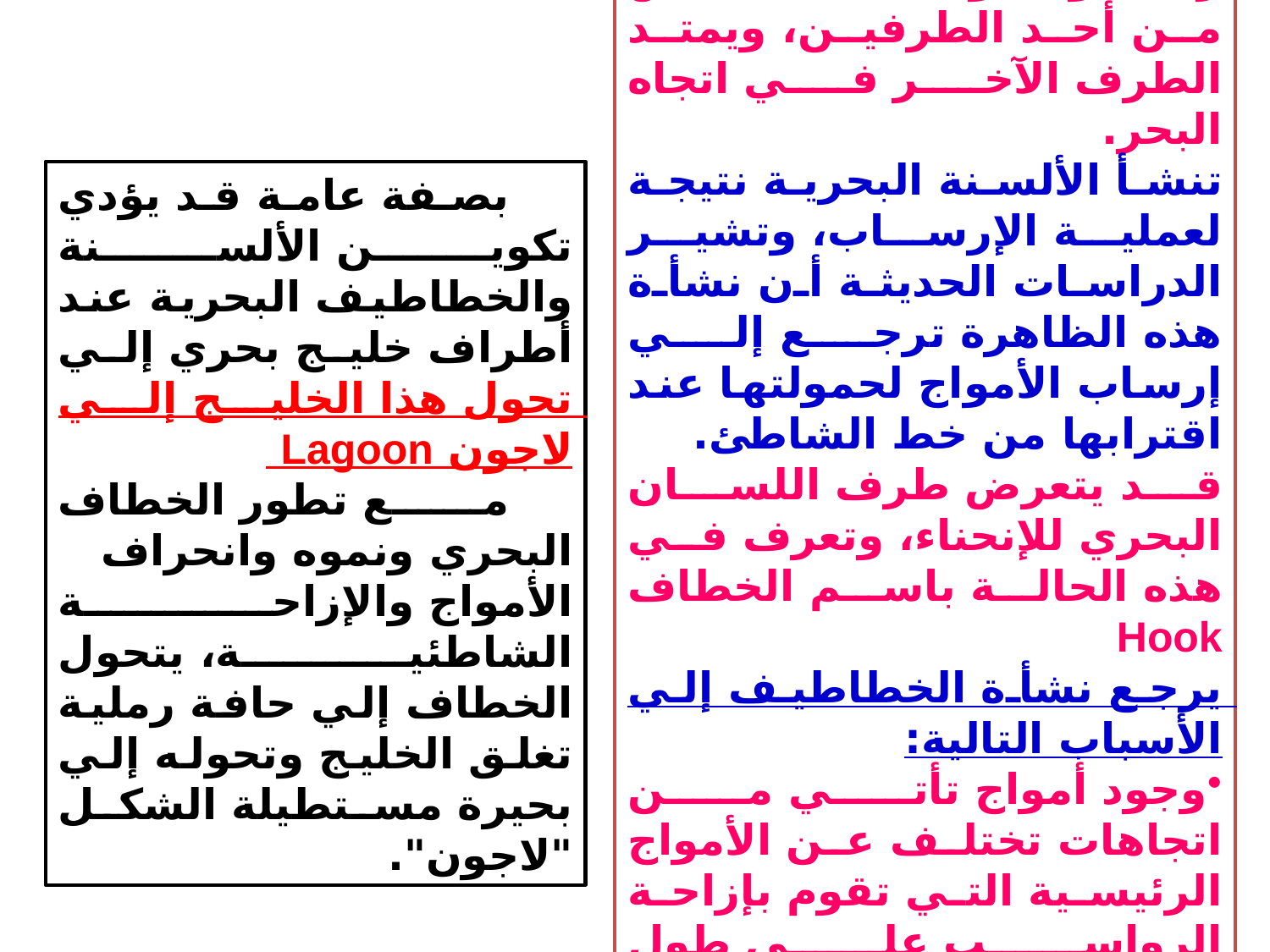

الألسنة البحرية Spits:
هي ألسنة تتكون من رواسب رملية وحصوية تتصل باليابس من أحد الطرفين، ويمتد الطرف الآخر في اتجاه البحر.
تنشأ الألسنة البحرية نتيجة لعملية الإرساب، وتشير الدراسات الحديثة أن نشأة هذه الظاهرة ترجع إلي إرساب الأمواج لحمولتها عند اقترابها من خط الشاطئ.
قد يتعرض طرف اللسان البحري للإنحناء، وتعرف في هذه الحالة باسم الخطاف Hook
يرجع نشأة الخطاطيف إلي الأسباب التالية:
وجود أمواج تأتي من اتجاهات تختلف عن الأمواج الرئيسية التي تقوم بإزاحة الرواسب علي طول الشاطئ.
وجود مياه عميقة عند نهاية اللسان.
بصفة عامة قد يؤدي تكوين الألسنة والخطاطيف البحرية عند أطراف خليج بحري إلي تحول هذا الخليج إلي لاجون Lagoon
مع تطور الخطاف البحري ونموه وانحراف الأمواج والإزاحة الشاطئية، يتحول الخطاف إلي حافة رملية تغلق الخليج وتحوله إلي بحيرة مستطيلة الشكل "لاجون".
19